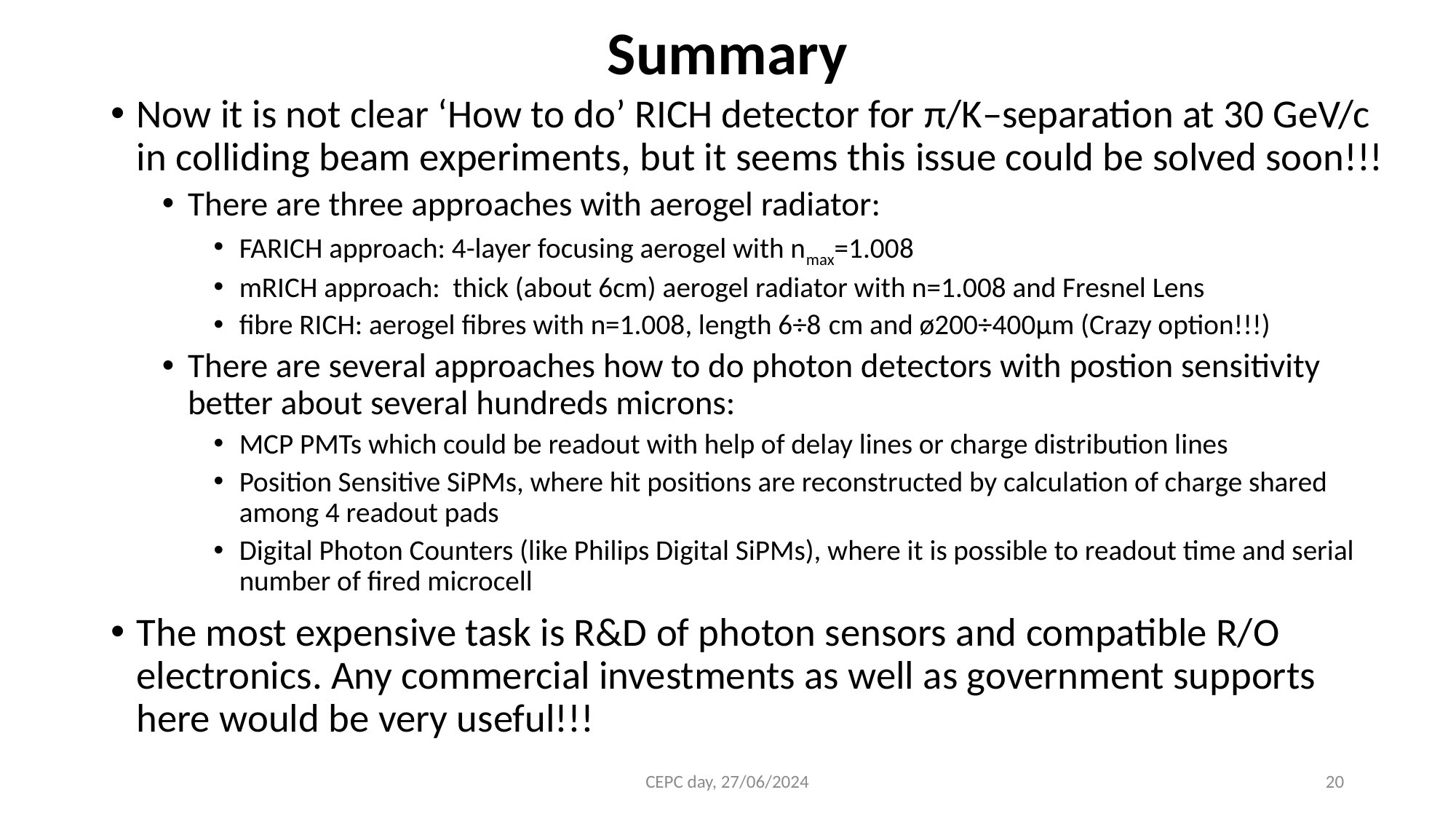

# Summary
Now it is not clear ‘How to do’ RICH detector for π/K–separation at 30 GeV/c in colliding beam experiments, but it seems this issue could be solved soon!!!
There are three approaches with aerogel radiator:
FARICH approach: 4-layer focusing aerogel with nmax=1.008
mRICH approach:  thick (about 6cm) aerogel radiator with n=1.008 and Fresnel Lens
fibre RICH: aerogel fibres with n=1.008, length 6÷8 cm and ø200÷400µm (Crazy option!!!)
There are several approaches how to do photon detectors with postion sensitivity better about several hundreds microns:
MCP PMTs which could be readout with help of delay lines or charge distribution lines
Position Sensitive SiPMs, where hit positions are reconstructed by calculation of charge shared among 4 readout pads
Digital Photon Counters (like Philips Digital SiPMs), where it is possible to readout time and serial number of fired microcell
The most expensive task is R&D of photon sensors and compatible R/O electronics. Any commercial investments as well as government supports here would be very useful!!!
CEPC day, 27/06/2024
20